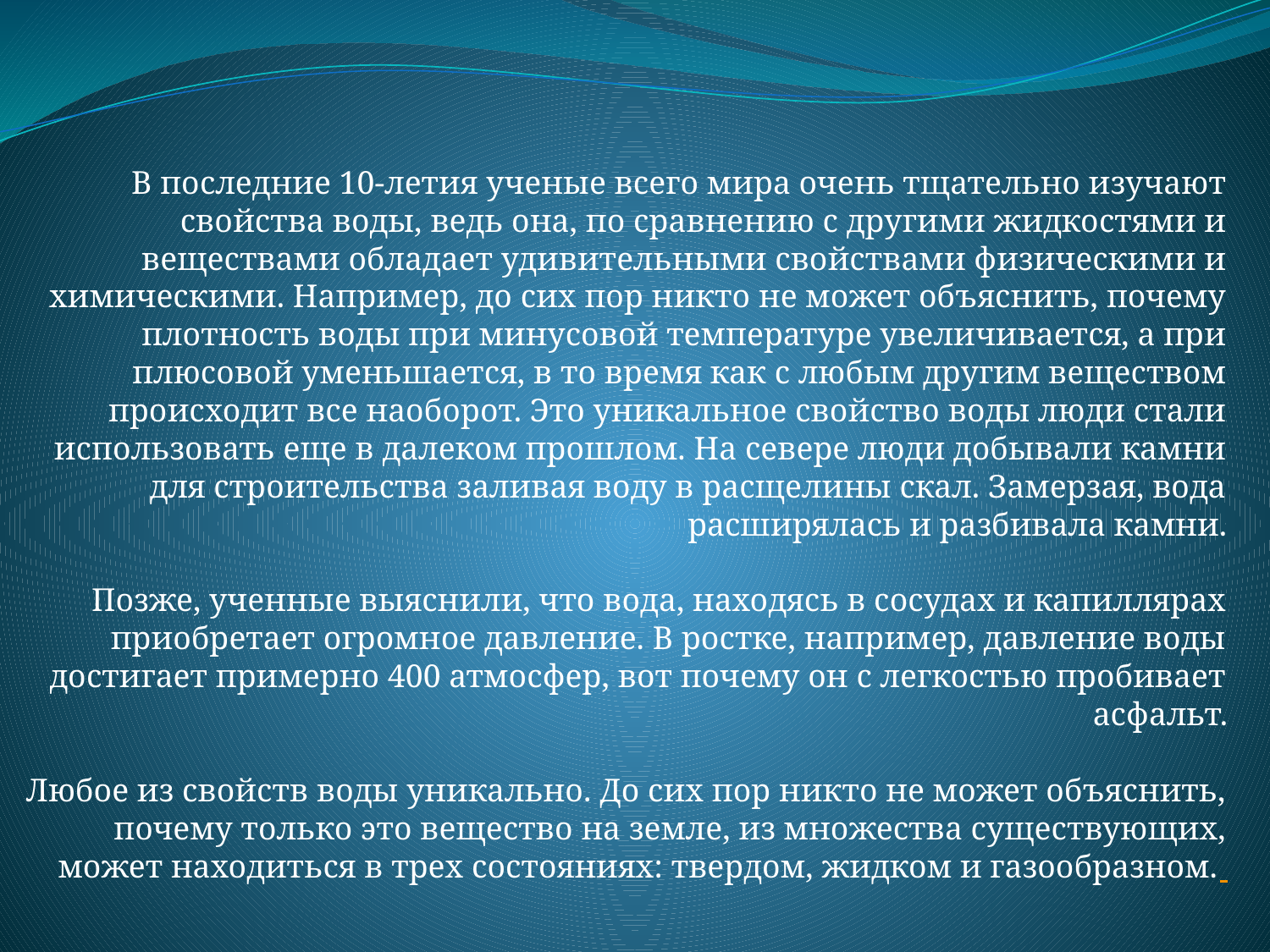

#
В последние 10-летия ученые всего мира очень тщательно изучают свойства воды, ведь она, по сравнению с другими жидкостями и веществами обладает удивительными свойствами физическими и химическими. Например, до сих пор никто не может объяснить, почему плотность воды при минусовой температуре увеличивается, а при плюсовой уменьшается, в то время как с любым другим веществом происходит все наоборот. Это уникальное свойство воды люди стали использовать еще в далеком прошлом. На севере люди добывали камни для строительства заливая воду в расщелины скал. Замерзая, вода расширялась и разбивала камни.
Позже, ученные выяснили, что вода, находясь в сосудах и капиллярах приобретает огромное давление. В ростке, например, давление воды достигает примерно 400 атмосфер, вот почему он с легкостью пробивает асфальт.
Любое из свойств воды уникально. До сих пор никто не может объяснить, почему только это вещество на земле, из множества существующих, может находиться в трех состояниях: твердом, жидком и газообразном.